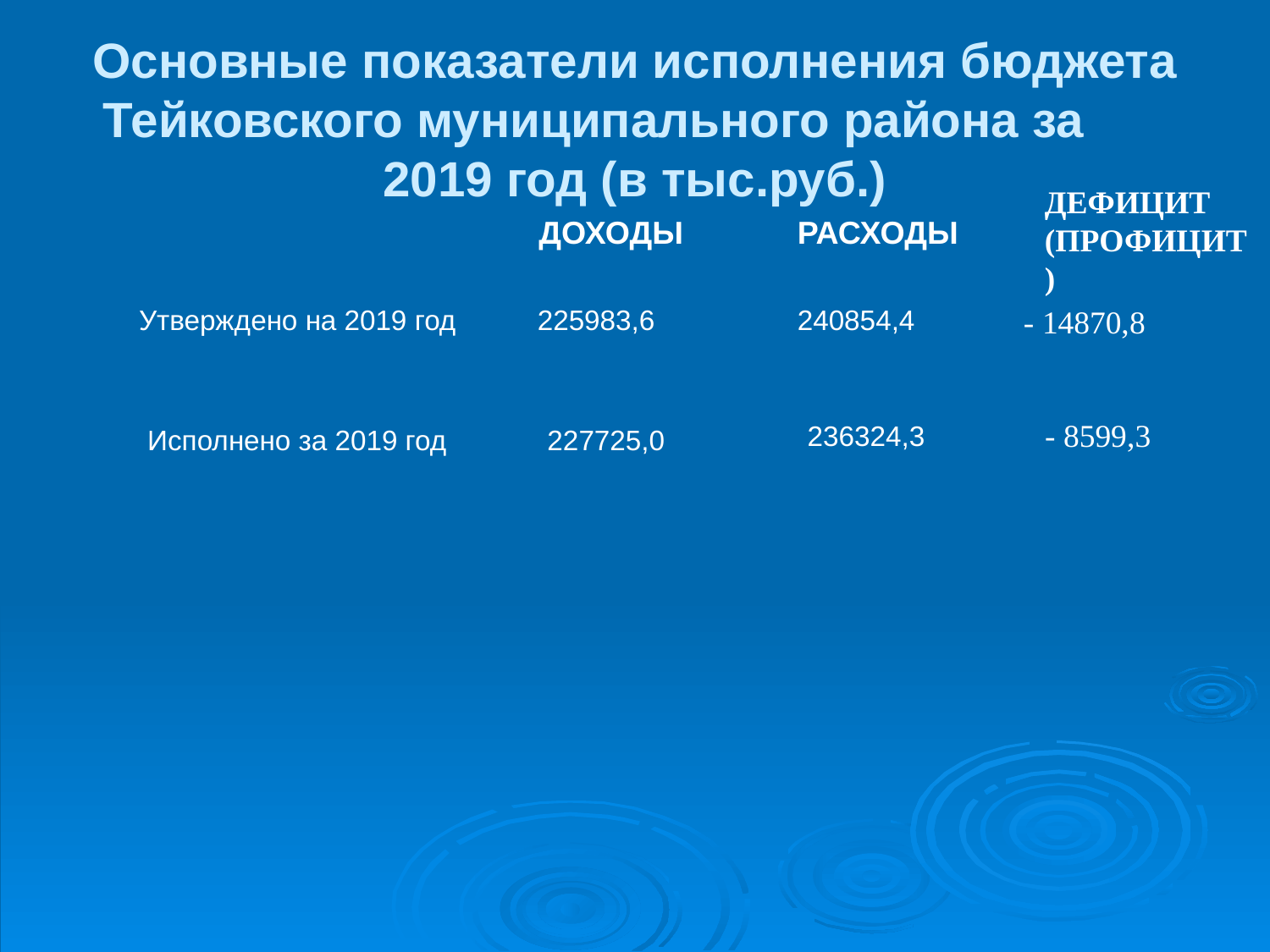

Основные показатели исполнения бюджета Тейковского муниципального района за       2019 год (в тыс.руб.)
ДЕФИЦИТ
(ПРОФИЦИТ)
ДОХОДЫ
РАСХОДЫ
Утверждено на 2019 год
225983,6
240854,4
  - 14870,8

- 8599,3
236324,3
Исполнено за 2019 год
227725,0